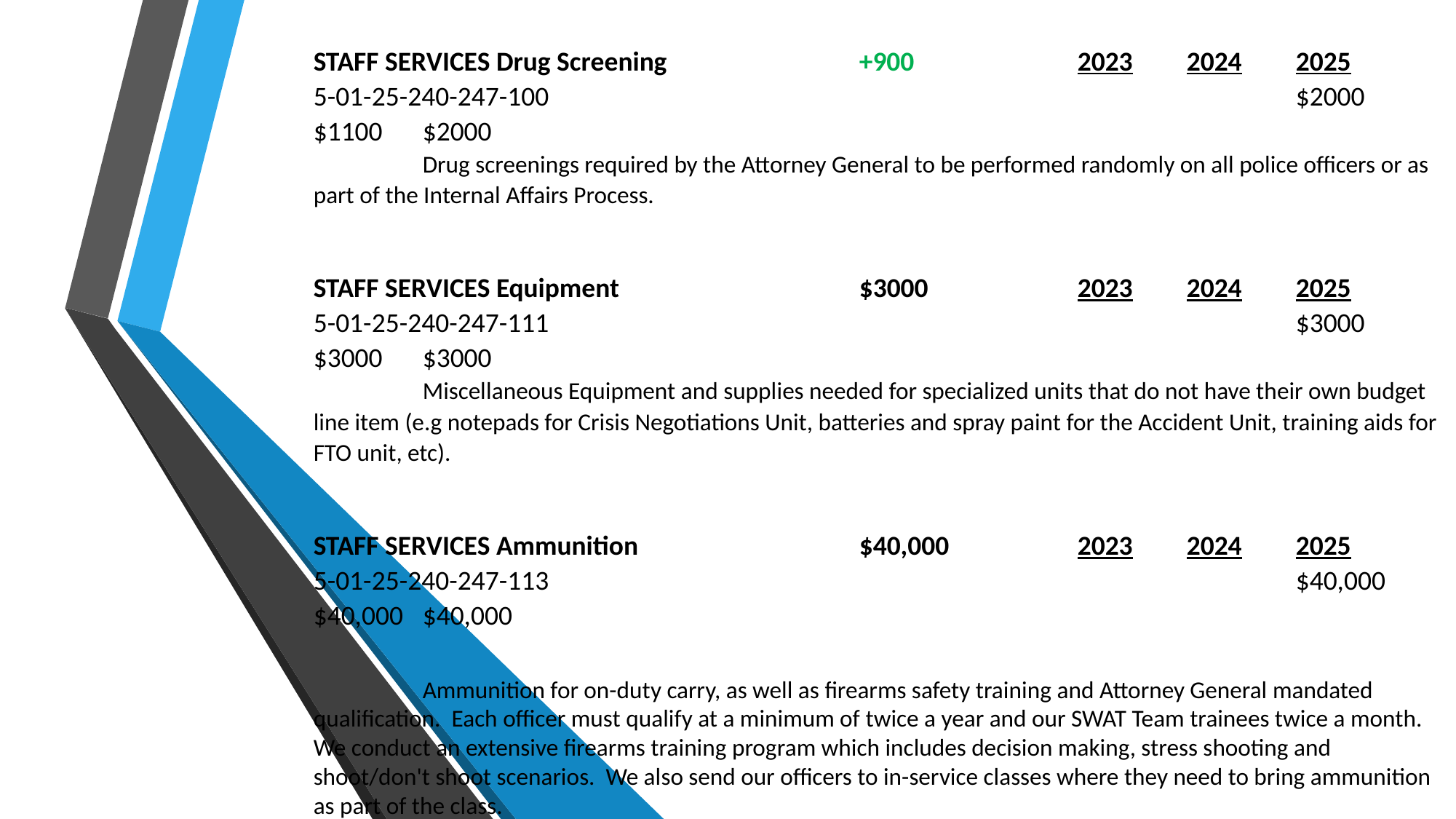

STAFF SERVICES Drug Screening		+900		2023	2024	2025
5-01-25-240-247-100							$2000	$1100	$2000
	Drug screenings required by the Attorney General to be performed randomly on all police officers or as part of the Internal Affairs Process.

STAFF SERVICES Equipment			$3000		2023	2024	2025
5-01-25-240-247-111							$3000	$3000	$3000
	Miscellaneous Equipment and supplies needed for specialized units that do not have their own budget line item (e.g notepads for Crisis Negotiations Unit, batteries and spray paint for the Accident Unit, training aids for FTO unit, etc).

STAFF SERVICES Ammunition			$40,000		2023	2024	2025
5-01-25-240-247-113							$40,000	$40,000	$40,000

	Ammunition for on-duty carry, as well as firearms safety training and Attorney General mandated qualification.  Each officer must qualify at a minimum of twice a year and our SWAT Team trainees twice a month.  We conduct an extensive firearms training program which includes decision making, stress shooting and shoot/don't shoot scenarios.  We also send our officers to in-service classes where they need to bring ammunition as part of the class.